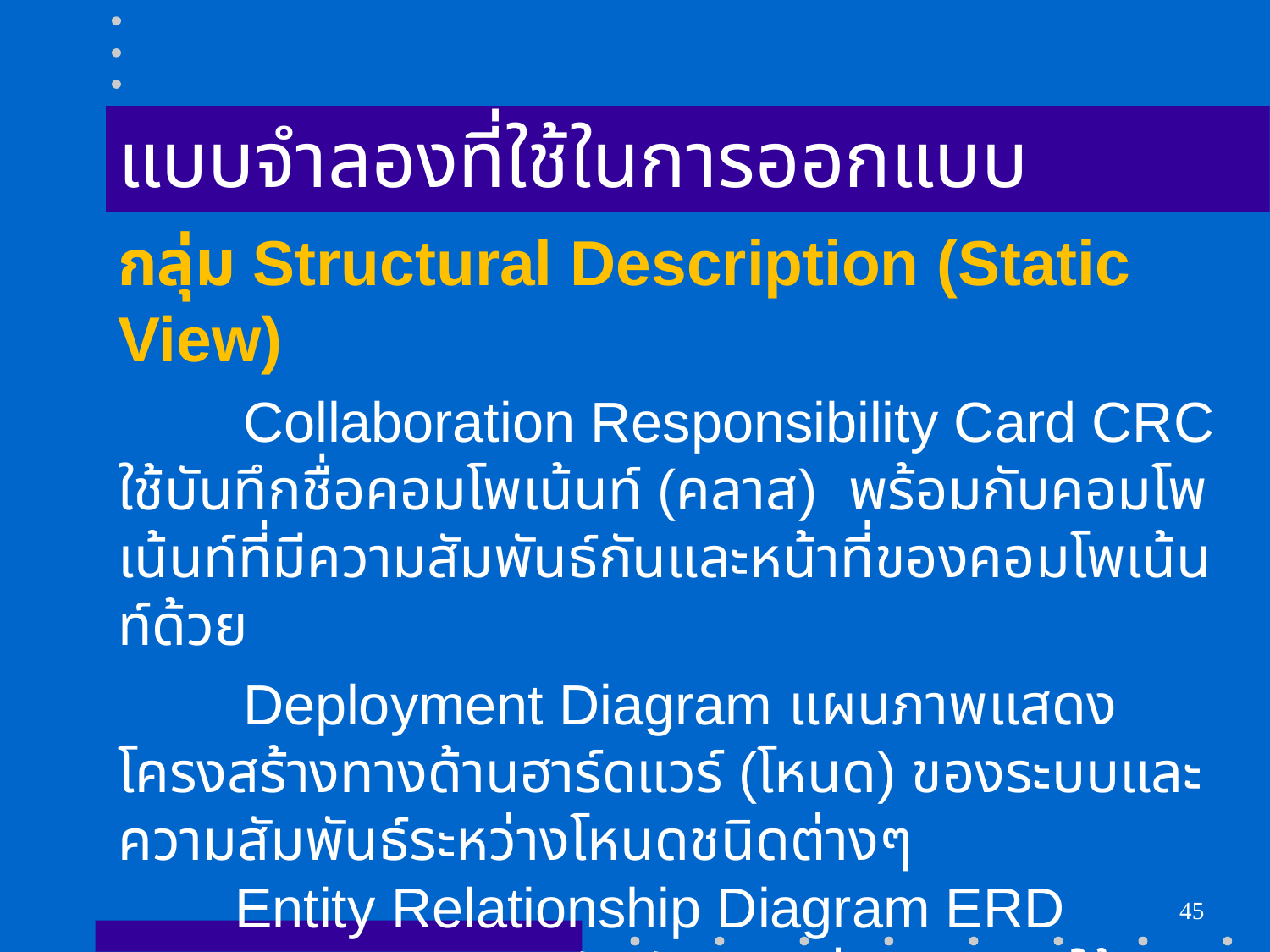

# แบบจำลองที่ใช้ในการออกแบบ
กลุ่ม Structural Description (Static View)
        Collaboration Responsibility Card CRC ใช้บันทึกชื่อคอมโพเน้นท์ (คลาส)  พร้อมกับคอมโพเน้นท์ที่มีความสัมพันธ์กันและหน้าที่ของคอมโพเน้นท์ด้วย
        Deployment Diagram แผนภาพแสดงโครงสร้างทางด้านฮาร์ดแวร์ (โหนด) ของระบบและความสัมพันธ์ระหว่างโหนดชนิดต่างๆ
        Entity Relationship Diagram ERD แผนภาพแสดงความสัมพันธ์ระหว่าง Entity ใช้แสดงโครงร่างของฐานข้อมูล